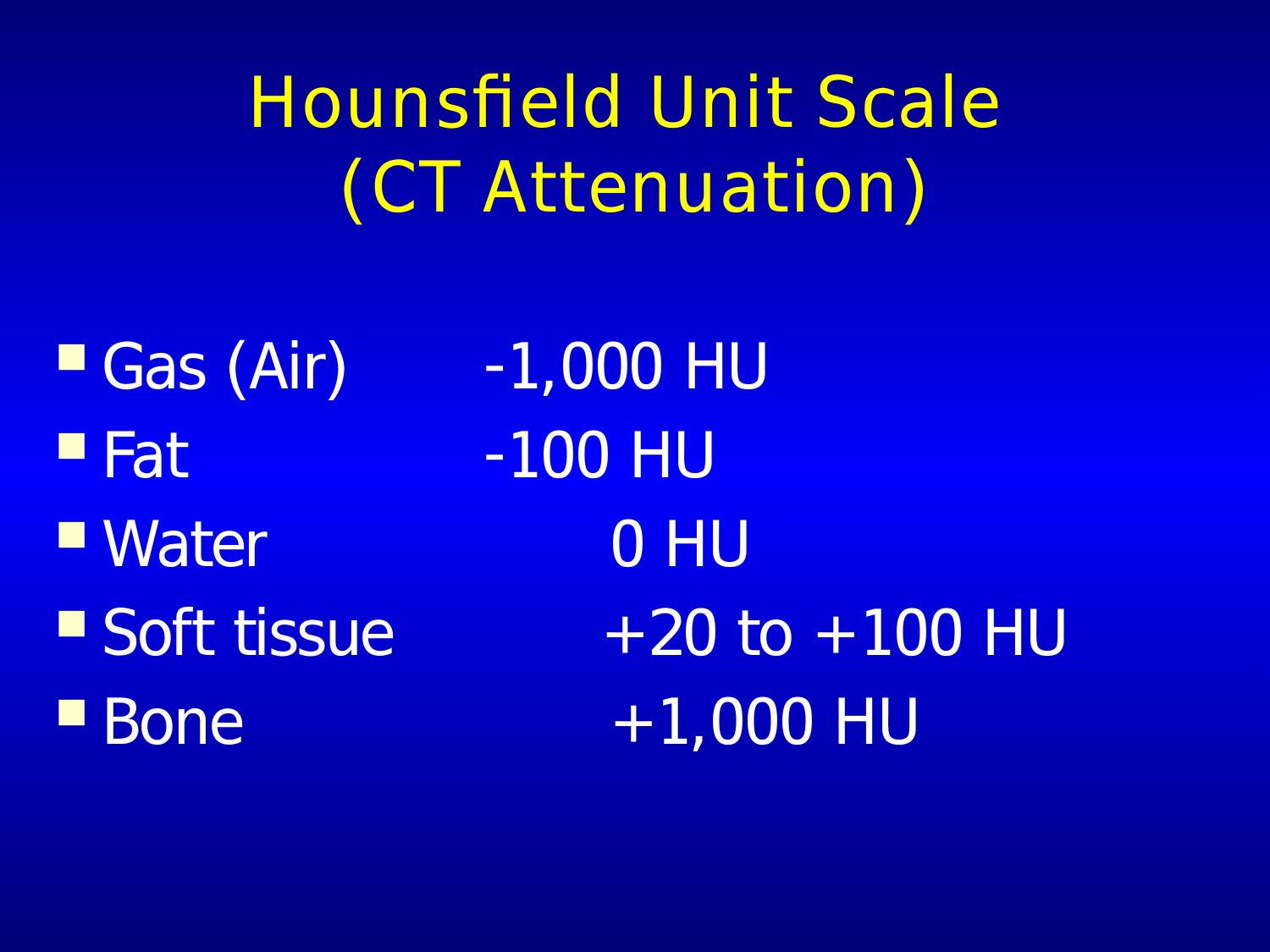

# Hounsfield Unit Scale (CT Attenuation)
Gas (Air)		-1,000 HU
Fat			-100 HU
Water			0 HU
Soft tissue	      +20 to +100 HU
Bone			+1,000 HU